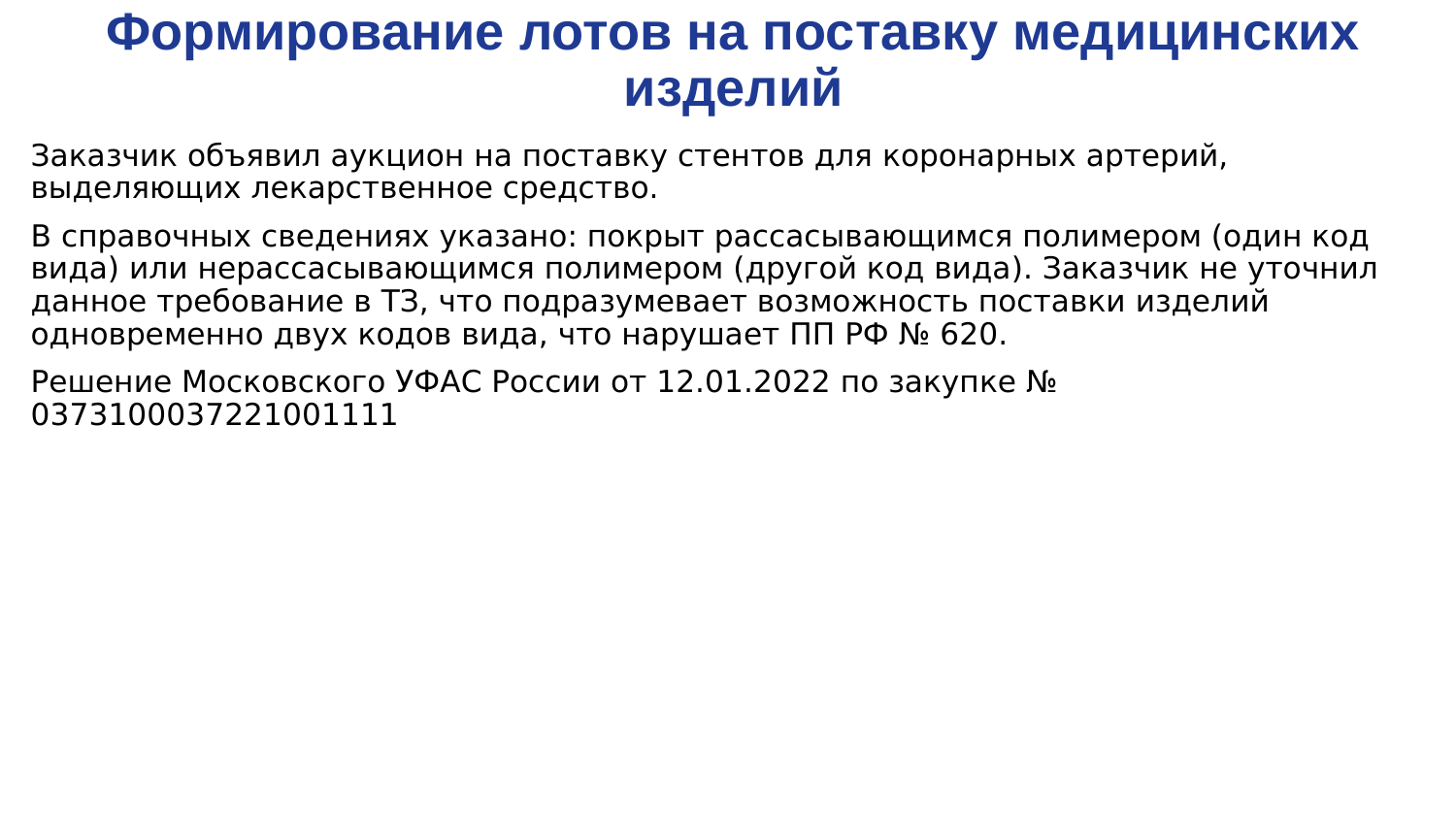

# Формирование лотов на поставку медицинских изделий
Заказчик объявил аукцион на поставку стентов для коронарных артерий, выделяющих лекарственное средство.
В справочных сведениях указано: покрыт рассасывающимся полимером (один код вида) или нерассасывающимся полимером (другой код вида). Заказчик не уточнил данное требование в ТЗ, что подразумевает возможность поставки изделий одновременно двух кодов вида, что нарушает ПП РФ № 620.
Решение Московского УФАС России от 12.01.2022 по закупке № 0373100037221001111